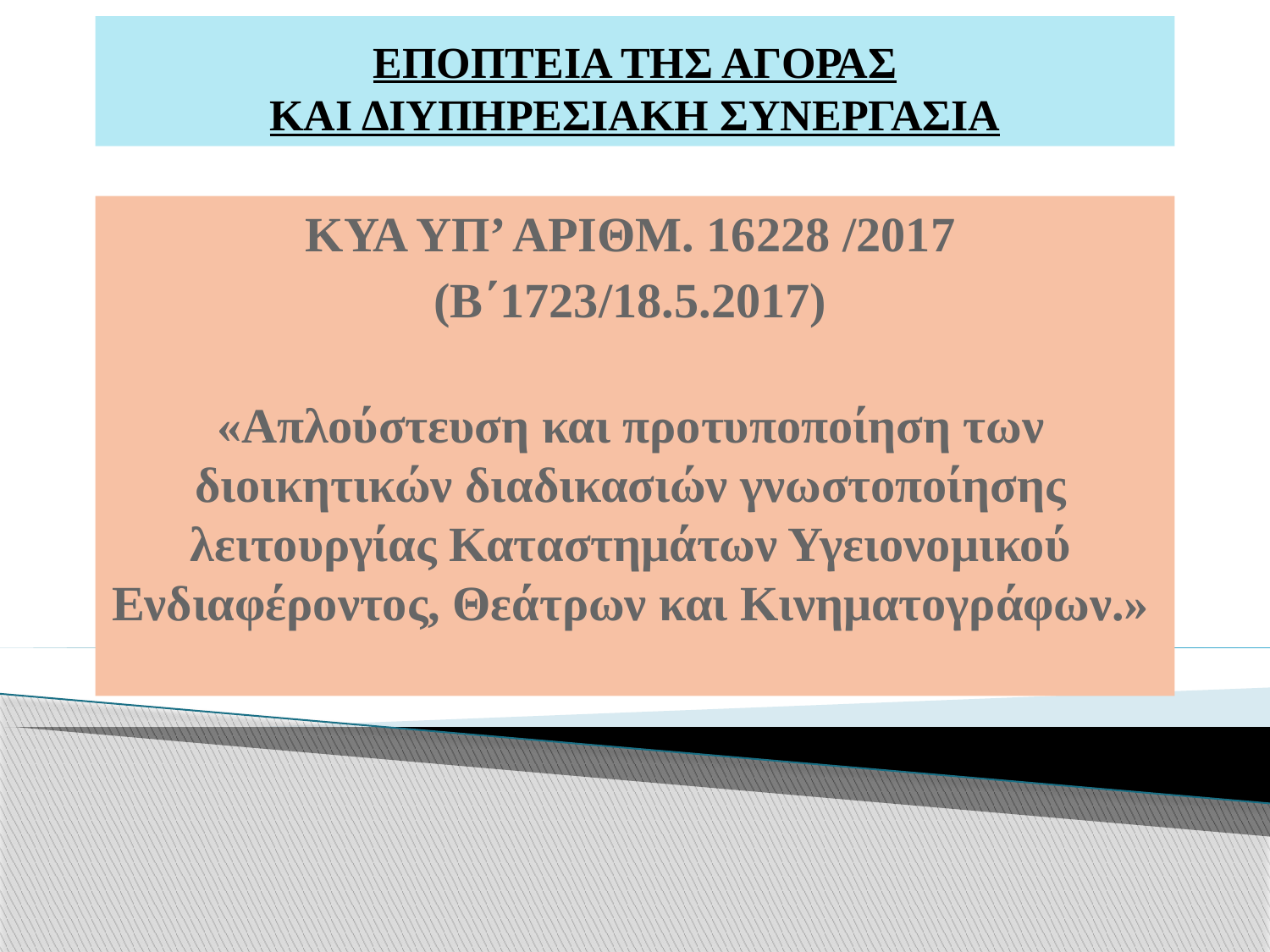

# ΕΠΟΠΤΕΙΑ ΤΗΣ ΑΓΟΡΑΣ ΚΑΙ ΔΙΥΠΗΡΕΣΙΑΚΗ ΣΥΝΕΡΓΑΣΙΑ
ΚΥΑ ΥΠ’ ΑΡΙΘΜ. 16228 /2017
(Β΄1723/18.5.2017)
«Απλούστευση και προτυποποίηση των διοικητικών διαδικασιών γνωστοποίησης λειτουργίας Καταστημάτων Υγειονομικού Ενδιαφέροντος, Θεάτρων και Κινηματογράφων.»